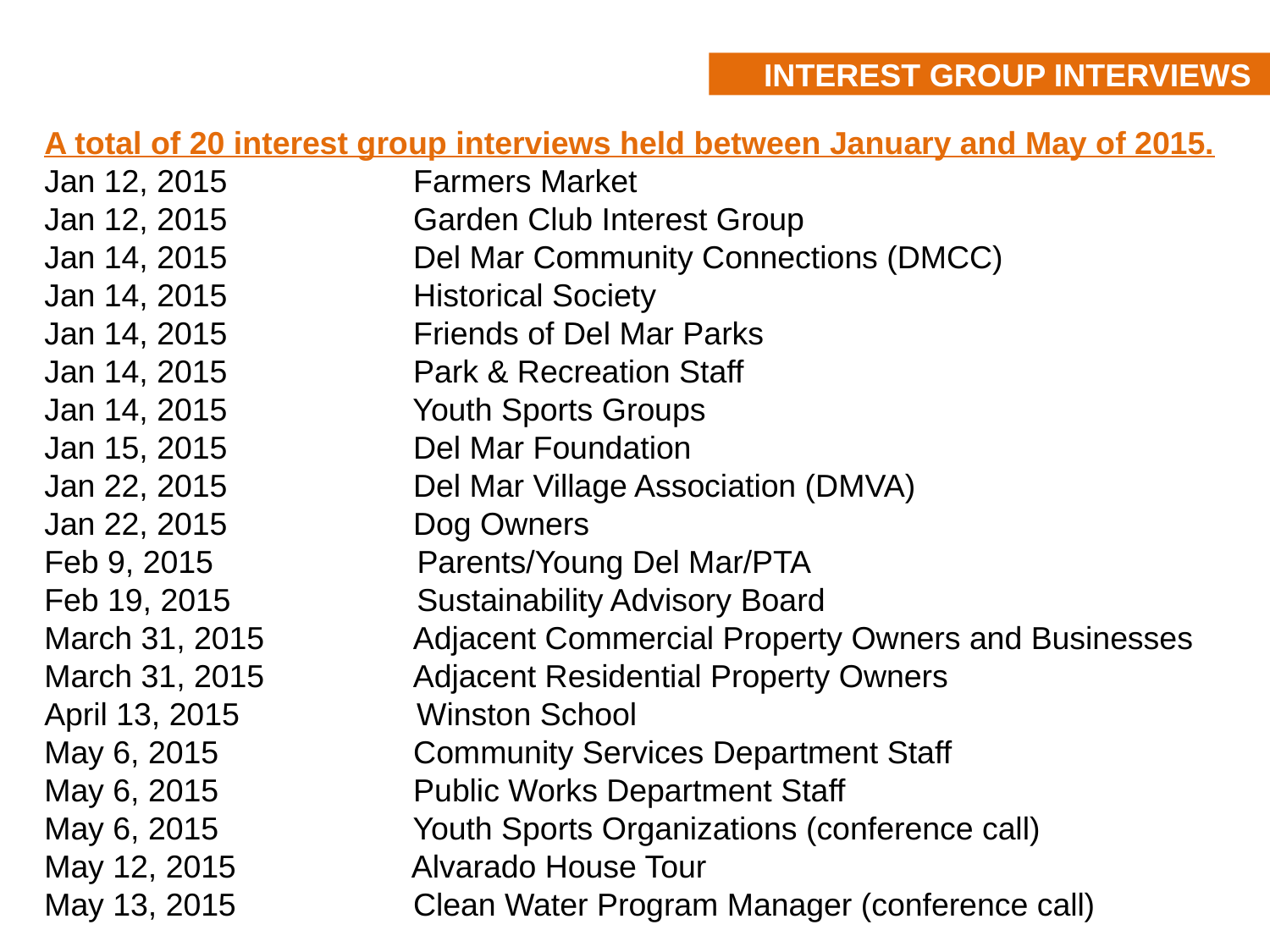

INTEREST GROUP INTERVIEWS

A total of 20 interest group interviews held between January and May of 2015.
Jan 12, 2015                     Farmers Market
Jan 12, 2015                     Garden Club Interest Group
Jan 14, 2015                     Del Mar Community Connections (DMCC)
Jan 14, 2015                     Historical Society
Jan 14, 2015                     Friends of Del Mar Parks
Jan 14, 2015                     Park & Recreation Staff
Jan 14, 2015                     Youth Sports Groups
Jan 15, 2015                     Del Mar Foundation
Jan 22, 2015                     Del Mar Village Association (DMVA)
Jan 22, 2015                     Dog Owners
Feb 9, 2015                       Parents/Young Del Mar/PTA
Feb 19, 2015                     Sustainability Advisory Board
March 31, 2015                 Adjacent Commercial Property Owners and Businesses
March 31, 2015                 Adjacent Residential Property Owners
April 13, 2015                    Winston School
May 6, 2015                      Community Services Department Staff
May 6, 2015                      Public Works Department Staff
May 6, 2015                      Youth Sports Organizations (conference call)
May 12, 2015                    Alvarado House Tour
May 13, 2015                    Clean Water Program Manager (conference call)